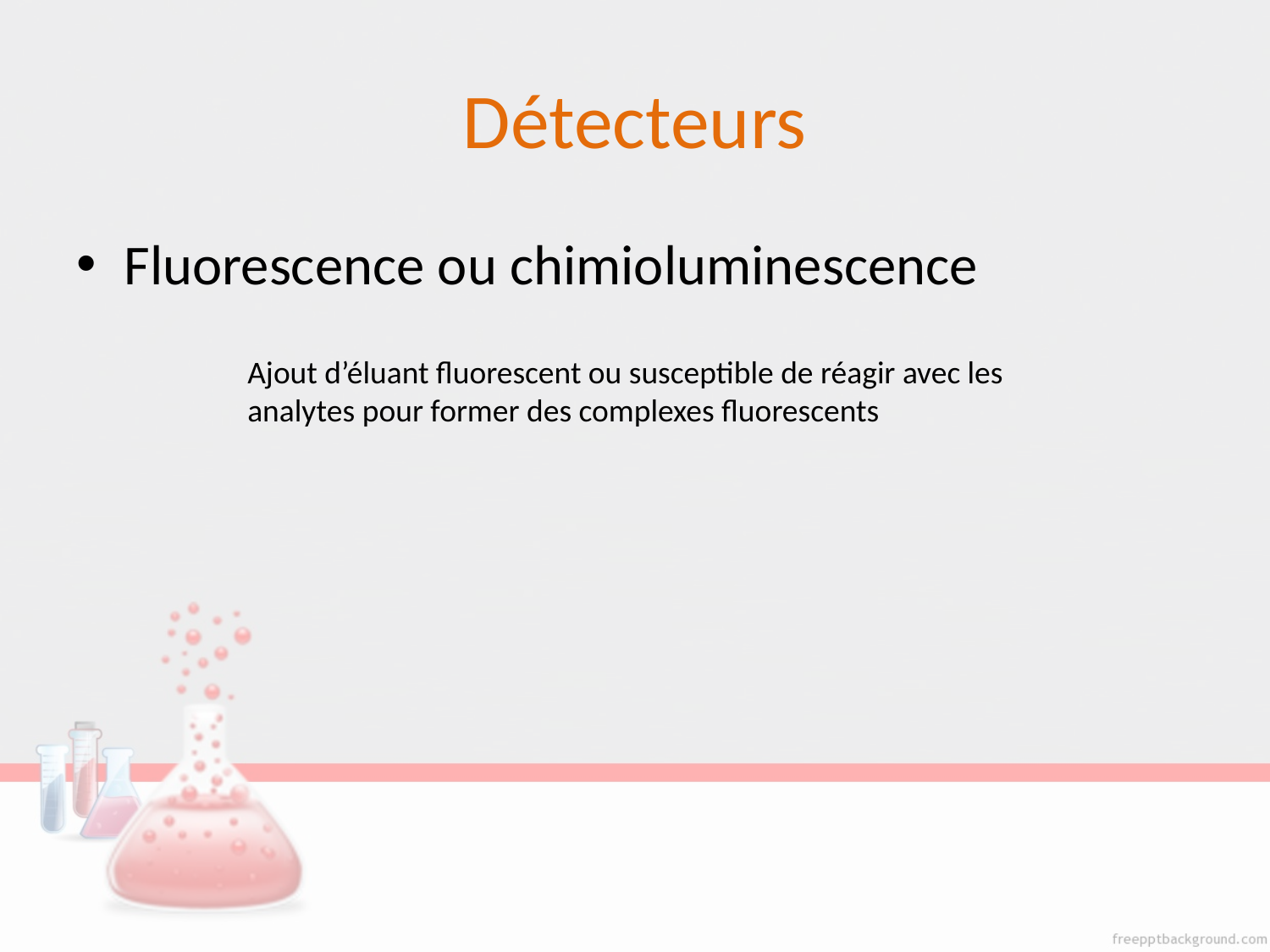

# Détecteurs
Fluorescence ou chimioluminescence
Ajout d’éluant fluorescent ou susceptible de réagir avec les analytes pour former des complexes fluorescents